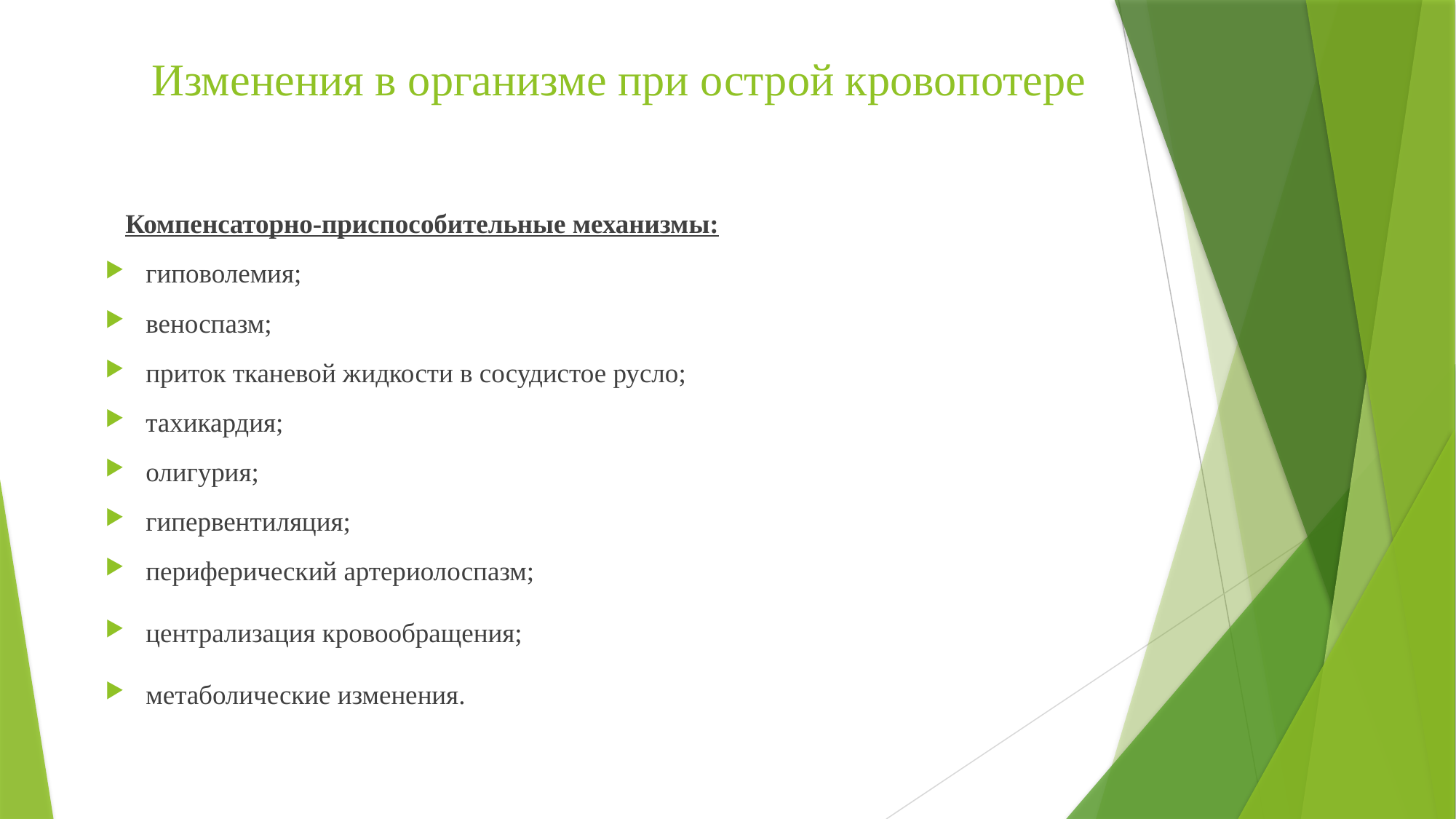

# Изменения в организме при острой кровопотере
     Компенсаторно-приспособительные механизмы:
гиповолемия;
веноспазм;
приток тканевой жидкости в сосудистое русло;
тахикардия;
олигурия;
гипервентиляция;
периферический артериолоспазм;
централизация кровообращения;
метаболические изменения.